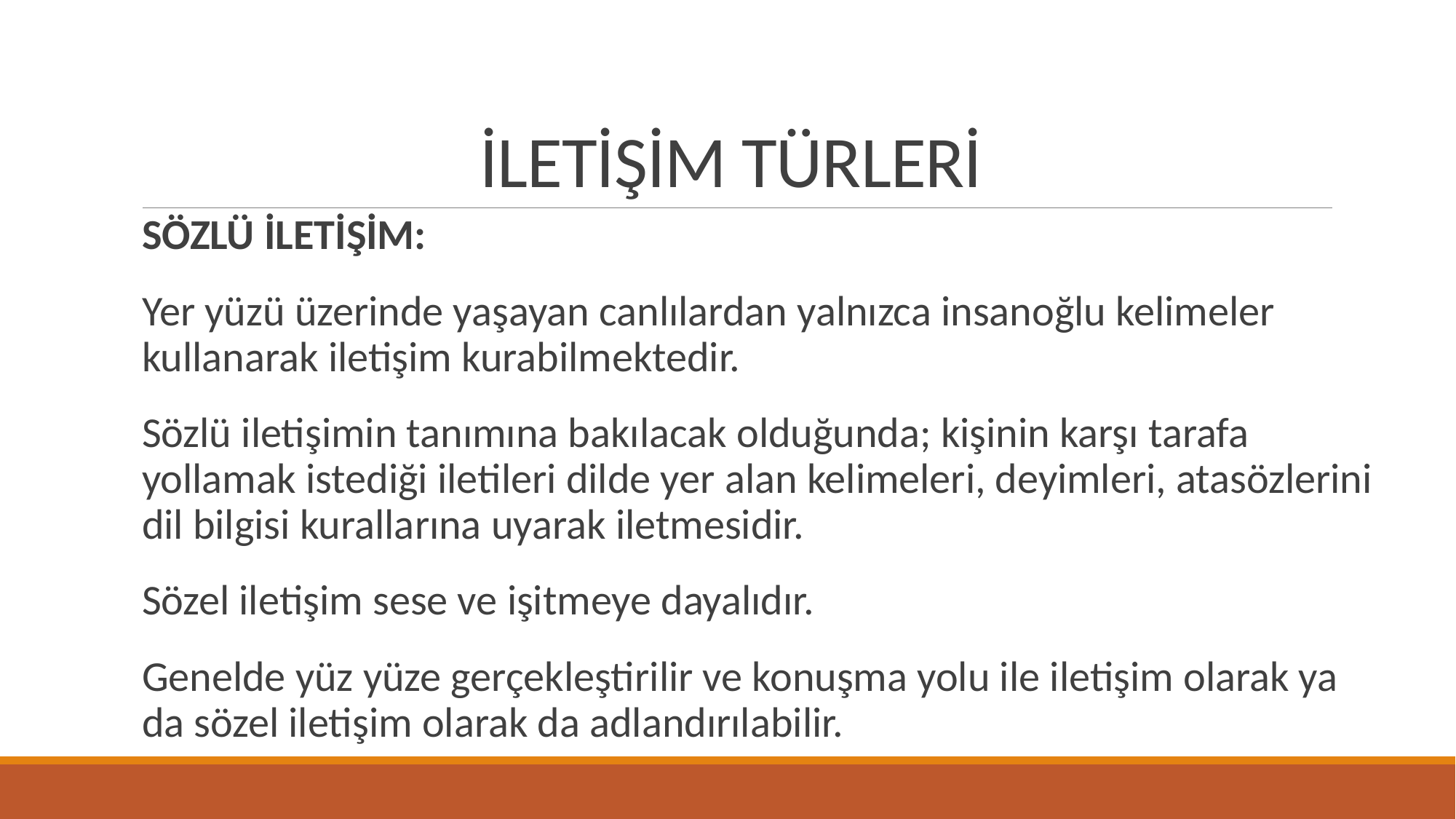

# İLETİŞİM TÜRLERİ
SÖZLÜ İLETİŞİM:
Yer yüzü üzerinde yaşayan canlılardan yalnızca insanoğlu kelimeler kullanarak iletişim kurabilmektedir.
Sözlü iletişimin tanımına bakılacak olduğunda; kişinin karşı tarafa yollamak istediği iletileri dilde yer alan kelimeleri, deyimleri, atasözlerini dil bilgisi kurallarına uyarak iletmesidir.
Sözel iletişim sese ve işitmeye dayalıdır.
Genelde yüz yüze gerçekleştirilir ve konuşma yolu ile iletişim olarak ya da sözel iletişim olarak da adlandırılabilir.